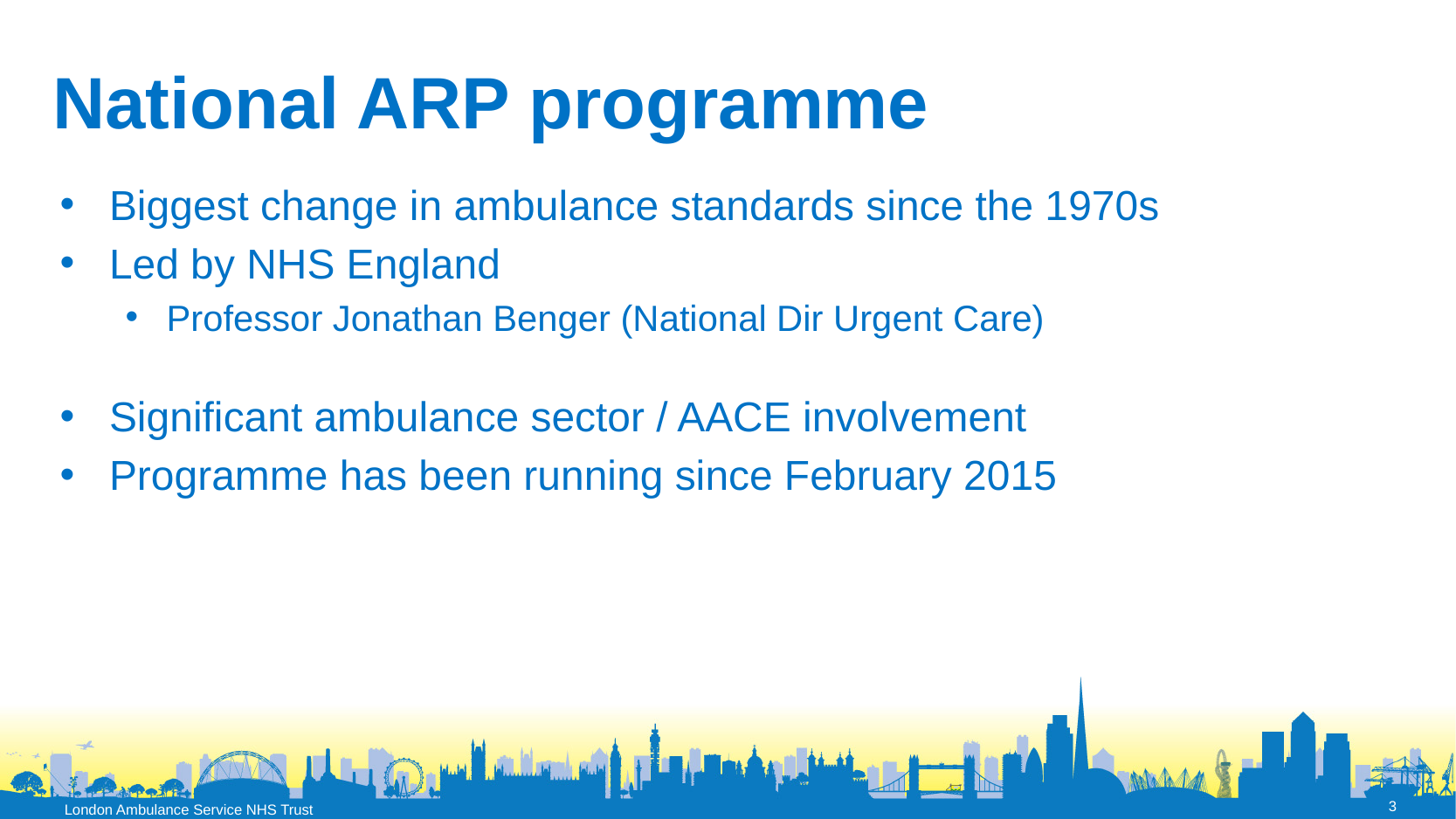

# National ARP programme
Biggest change in ambulance standards since the 1970s
Led by NHS England
Professor Jonathan Benger (National Dir Urgent Care)
Significant ambulance sector / AACE involvement
Programme has been running since February 2015

3
London Ambulance Service NHS Trust